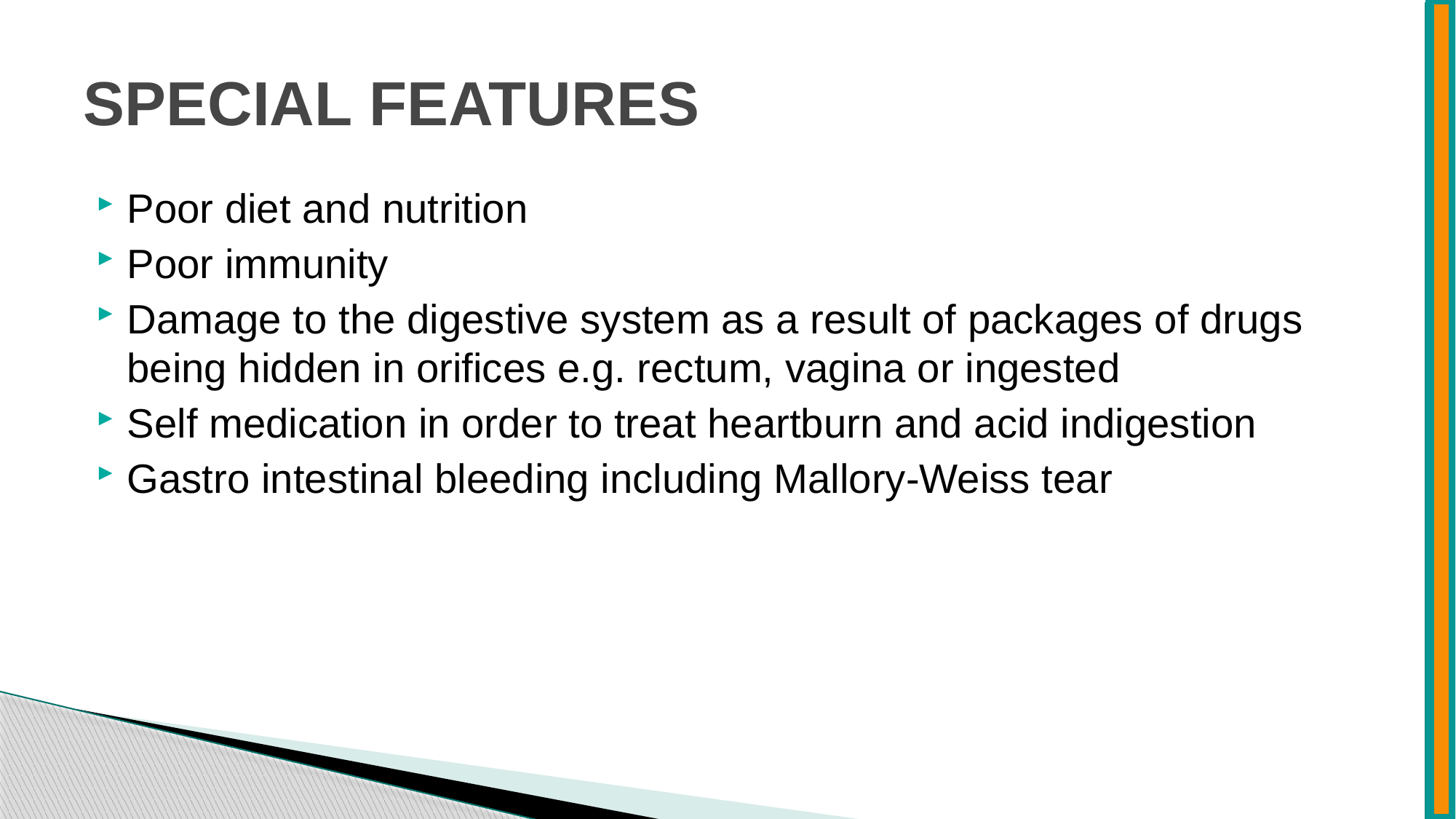

# SPECIAL FEATURES
Poor diet and nutrition
Poor immunity
Damage to the digestive system as a result of packages of drugs being hidden in orifices e.g. rectum, vagina or ingested
Self medication in order to treat heartburn and acid indigestion
Gastro intestinal bleeding including Mallory-Weiss tear